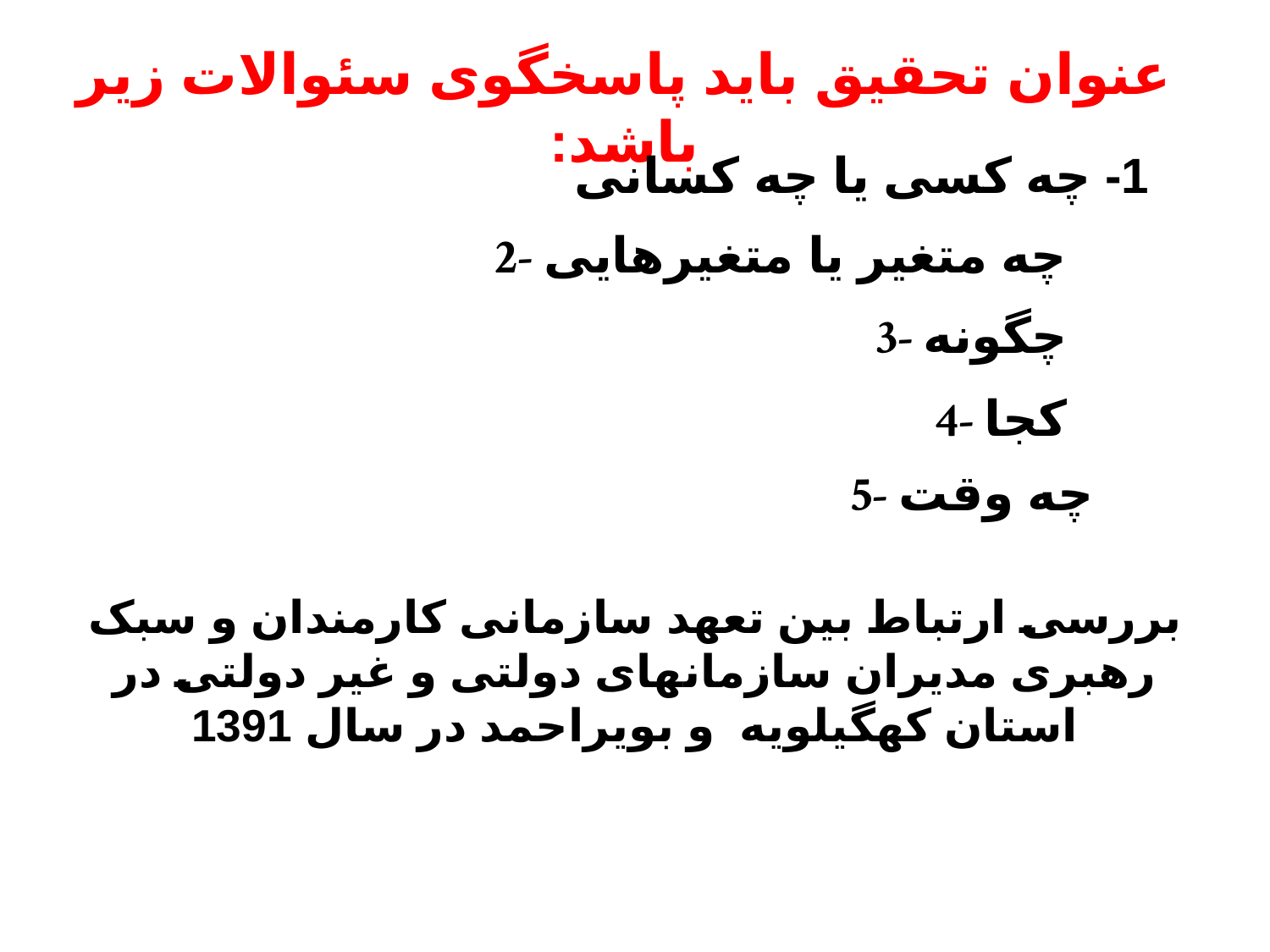

عنوان تحقیق باید پاسخگوی سئوالات زیر باشد:
1- چه کسی یا چه کسانی
2- چه متغیر یا متغیرهایی
3- چگونه
4- کجا
5- چه وقت
# بررسی ارتباط بین تعهد سازمانی کارمندان و سبک رهبری مدیران سازمانهای دولتی و غیر دولتی در استان کهگیلویه  و بویراحمد در سال 1391